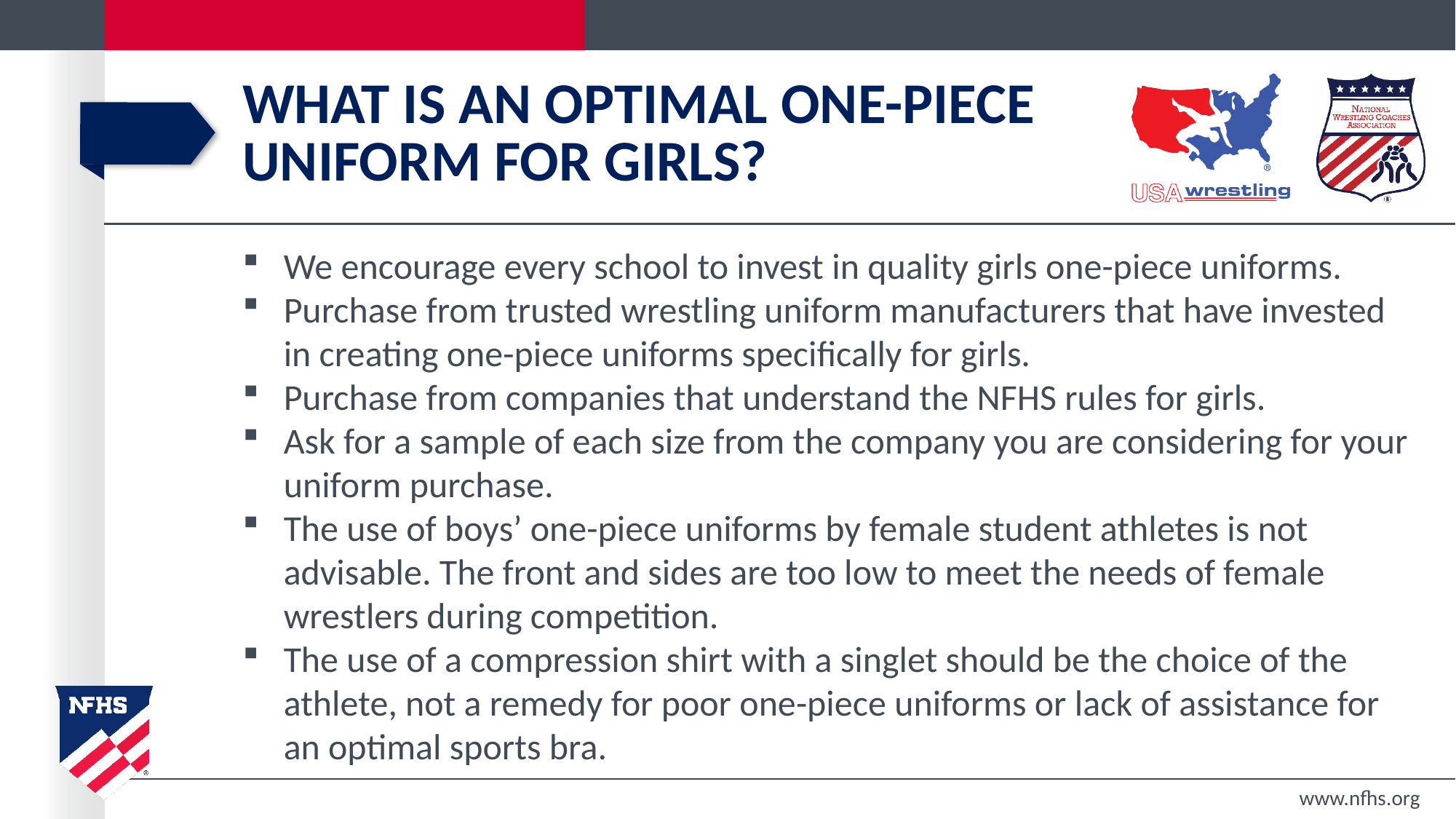

# What is an optimal One-Piece Uniform for girls?
We encourage every school to invest in quality girls one-piece uniforms.
Purchase from trusted wrestling uniform manufacturers that have invested in creating one-piece uniforms specifically for girls.
Purchase from companies that understand the NFHS rules for girls.
Ask for a sample of each size from the company you are considering for your uniform purchase.
The use of boys’ one-piece uniforms by female student athletes is not advisable. The front and sides are too low to meet the needs of female wrestlers during competition.
The use of a compression shirt with a singlet should be the choice of the athlete, not a remedy for poor one-piece uniforms or lack of assistance for an optimal sports bra.
www.nfhs.org